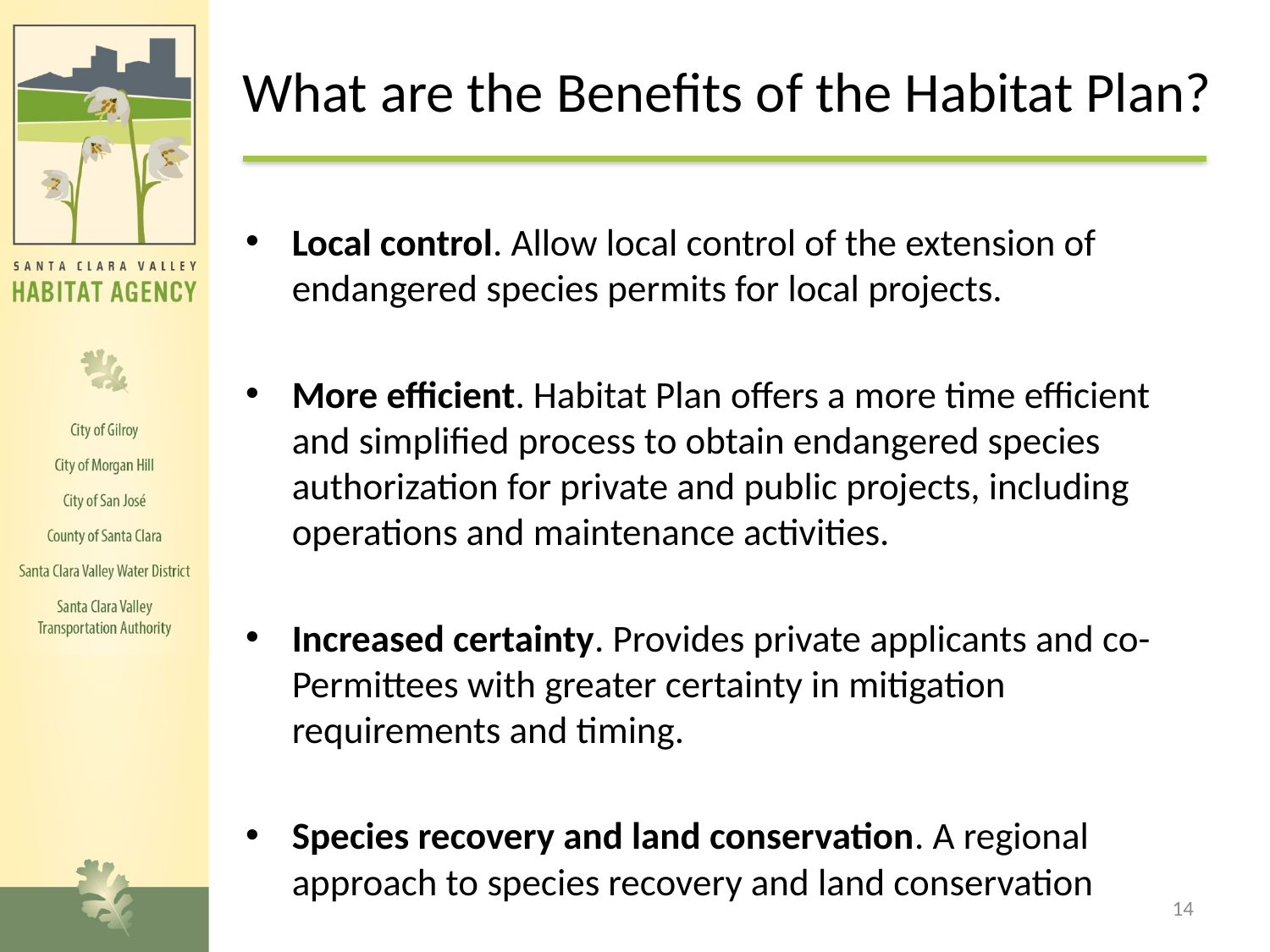

# What are the Benefits of the Habitat Plan?
Local control. Allow local control of the extension of endangered species permits for local projects.

More efficient. Habitat Plan offers a more time efficient and simplified process to obtain endangered species authorization for private and public projects, including operations and maintenance activities.

Increased certainty. Provides private applicants and co-Permittees with greater certainty in mitigation requirements and timing.

Species recovery and land conservation. A regional approach to species recovery and land conservation

14